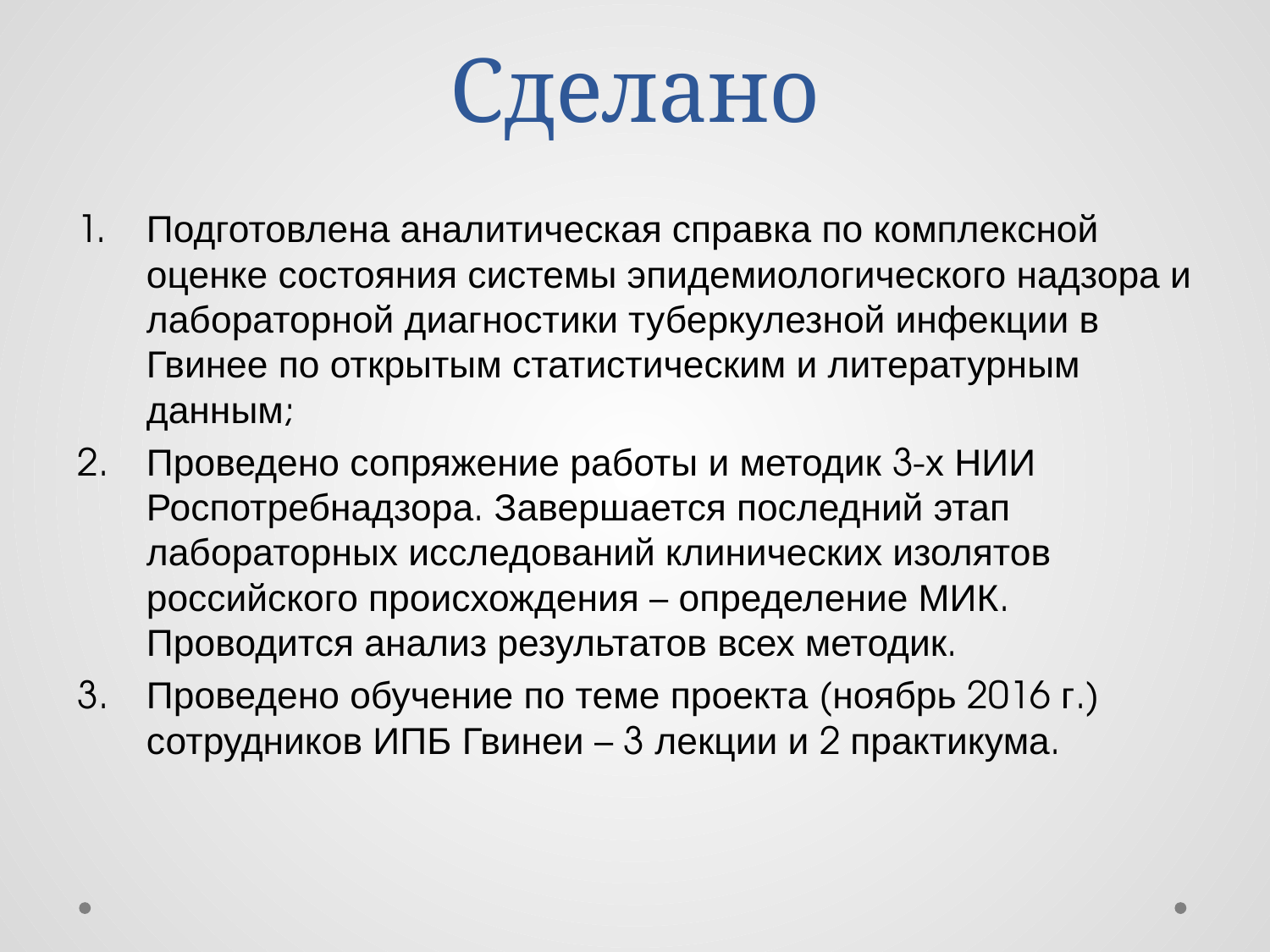

# Сделано

Подготовлена аналитическая справка по комплексной оценке состояния системы эпидемиологического надзора и лабораторной диагностики туберкулезной инфекции в Гвинее по открытым статистическим и литературным данным;
Проведено сопряжение работы и методик 3-х НИИ Роспотребнадзора. Завершается последний этап лабораторных исследований клинических изолятов российского происхождения – определение МИК. Проводится анализ результатов всех методик.
Проведено обучение по теме проекта (ноябрь 2016 г.) сотрудников ИПБ Гвинеи – 3 лекции и 2 практикума.